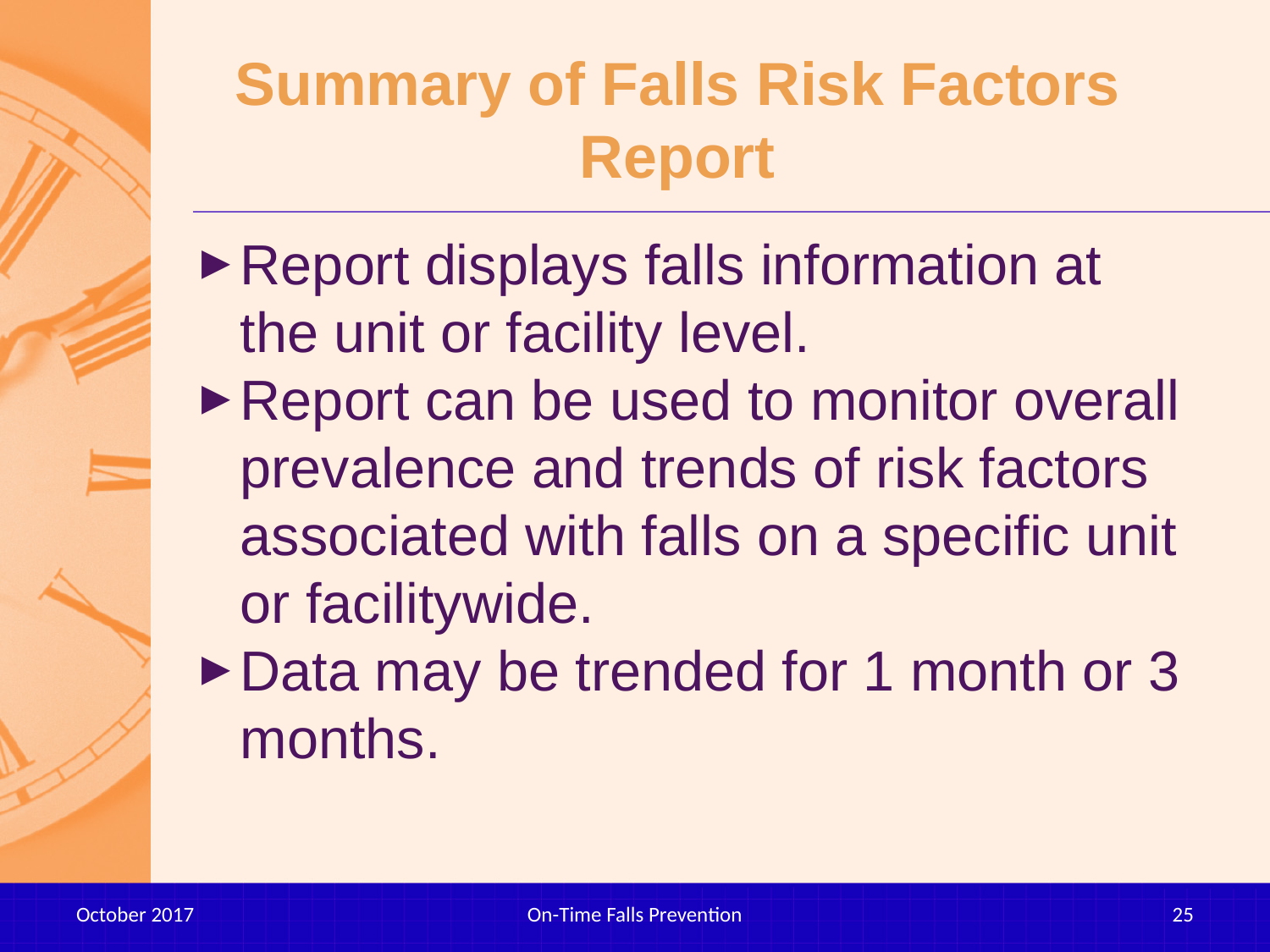

# Summary of Falls Risk Factors Report
Report displays falls information at the unit or facility level.
Report can be used to monitor overall prevalence and trends of risk factors associated with falls on a specific unit or facilitywide.
Data may be trended for 1 month or 3 months.

October 2017
On-Time Falls Prevention
25